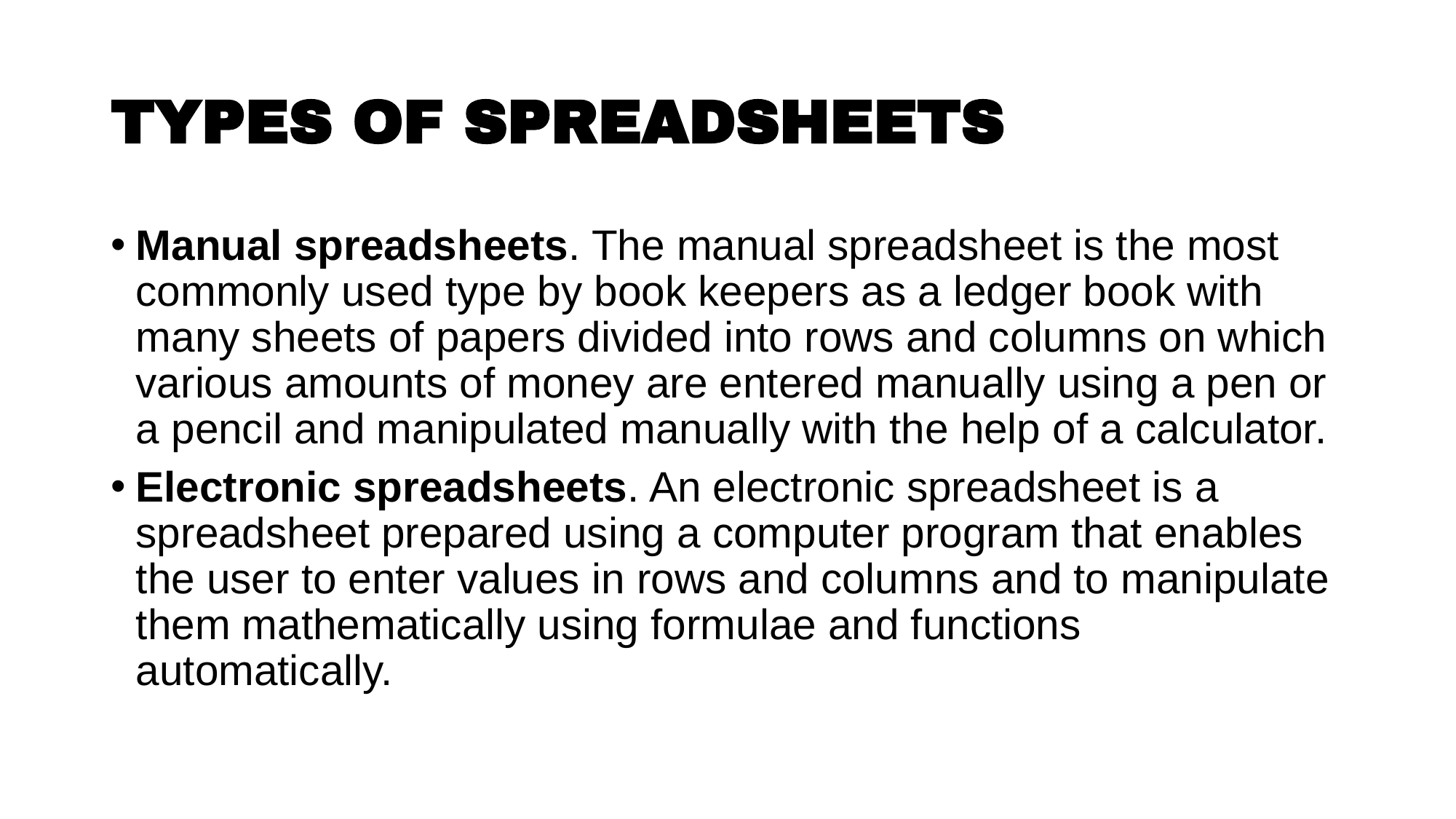

# TYPES OF SPREADSHEETS
Manual spreadsheets. The manual spreadsheet is the most commonly used type by book keepers as a ledger book with many sheets of papers divided into rows and columns on which various amounts of money are entered manually using a pen or a pencil and manipulated manually with the help of a calculator.
Electronic spreadsheets. An electronic spreadsheet is a spreadsheet prepared using a computer program that enables the user to enter values in rows and columns and to manipulate them mathematically using formulae and functions automatically.